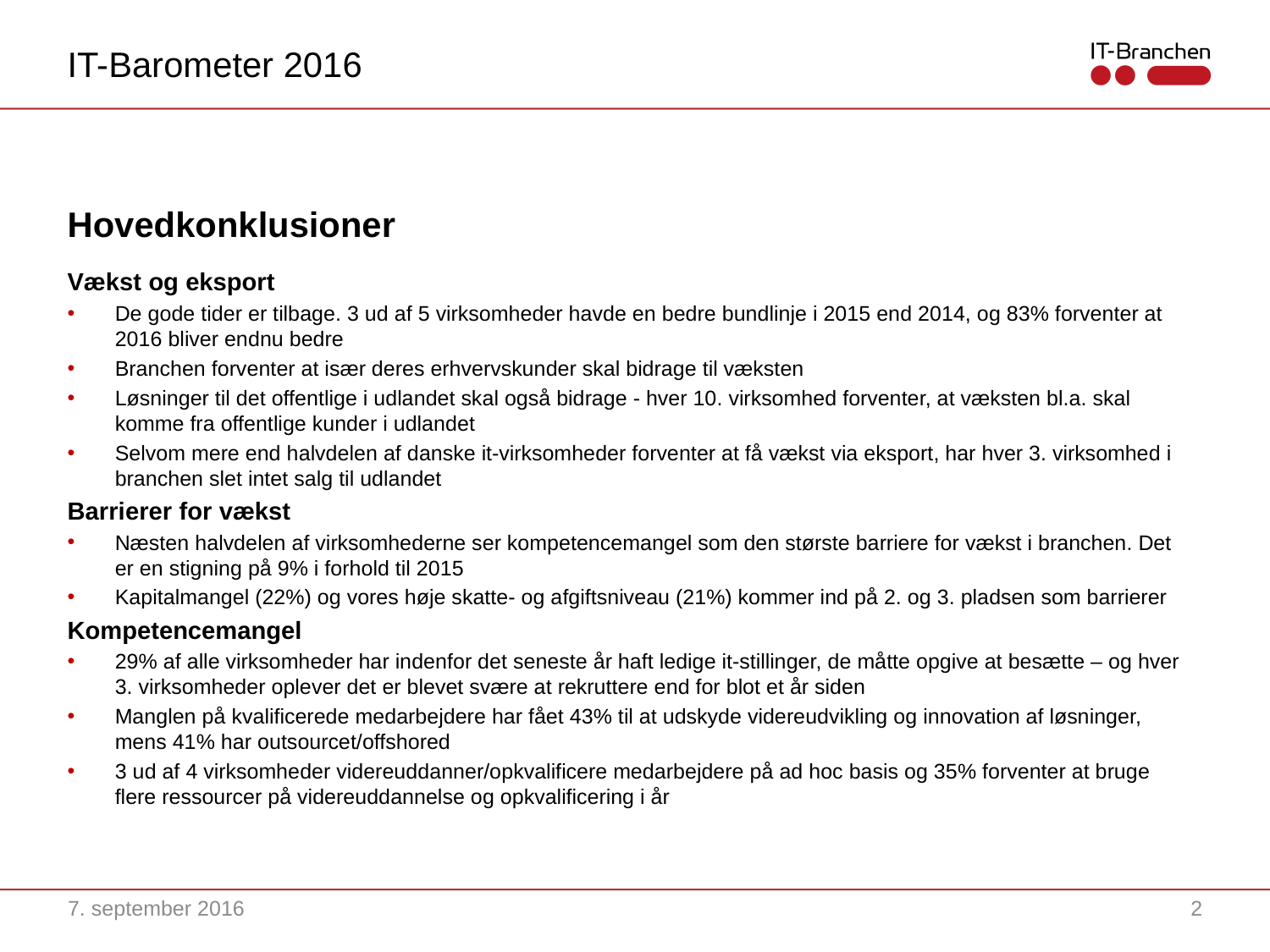

IT-Barometer 2016
# Hovedkonklusioner
Vækst og eksport
De gode tider er tilbage. 3 ud af 5 virksomheder havde en bedre bundlinje i 2015 end 2014, og 83% forventer at 2016 bliver endnu bedre
Branchen forventer at især deres erhvervskunder skal bidrage til væksten
Løsninger til det offentlige i udlandet skal også bidrage - hver 10. virksomhed forventer, at væksten bl.a. skal komme fra offentlige kunder i udlandet
Selvom mere end halvdelen af danske it-virksomheder forventer at få vækst via eksport, har hver 3. virksomhed i branchen slet intet salg til udlandet
Barrierer for vækst
Næsten halvdelen af virksomhederne ser kompetencemangel som den største barriere for vækst i branchen. Det er en stigning på 9% i forhold til 2015
Kapitalmangel (22%) og vores høje skatte- og afgiftsniveau (21%) kommer ind på 2. og 3. pladsen som barrierer
Kompetencemangel
29% af alle virksomheder har indenfor det seneste år haft ledige it-stillinger, de måtte opgive at besætte – og hver 3. virksomheder oplever det er blevet svære at rekruttere end for blot et år siden
Manglen på kvalificerede medarbejdere har fået 43% til at udskyde videreudvikling og innovation af løsninger, mens 41% har outsourcet/offshored
3 ud af 4 virksomheder videreuddanner/opkvalificere medarbejdere på ad hoc basis og 35% forventer at bruge flere ressourcer på videreuddannelse og opkvalificering i år
7. september 2016
2